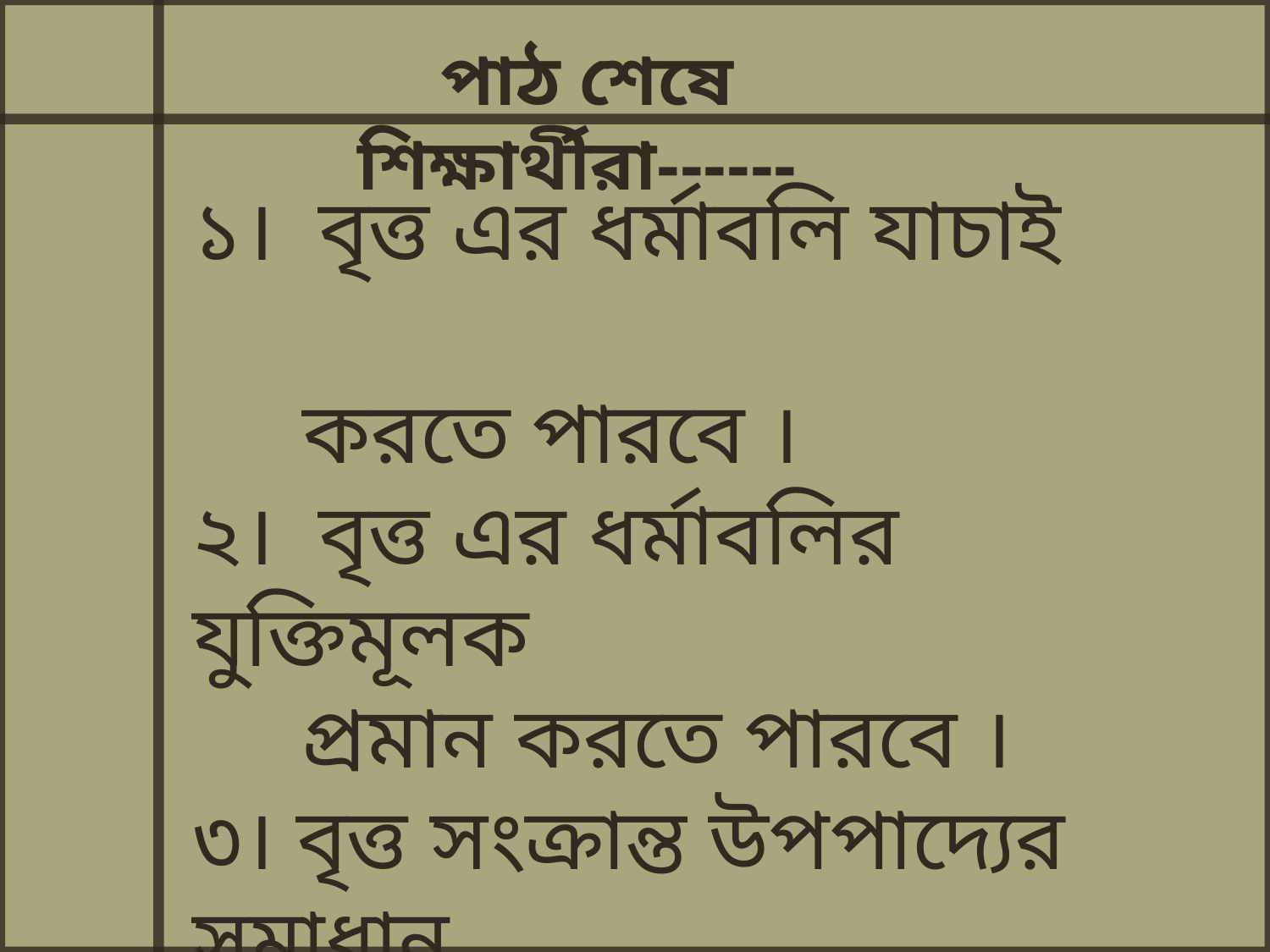

পাঠ শেষে শিক্ষার্থীরা------
১।  বৃত্ত এর ধর্মাবলি যাচাই
     করতে পারবে ।
২।  বৃত্ত এর ধর্মাবলির  যুক্তিমূলক
     প্রমান করতে পারবে ।
৩। বৃত্ত সংক্রান্ত উপপাদ্যের সমাধান                        	করতে পারবে ।